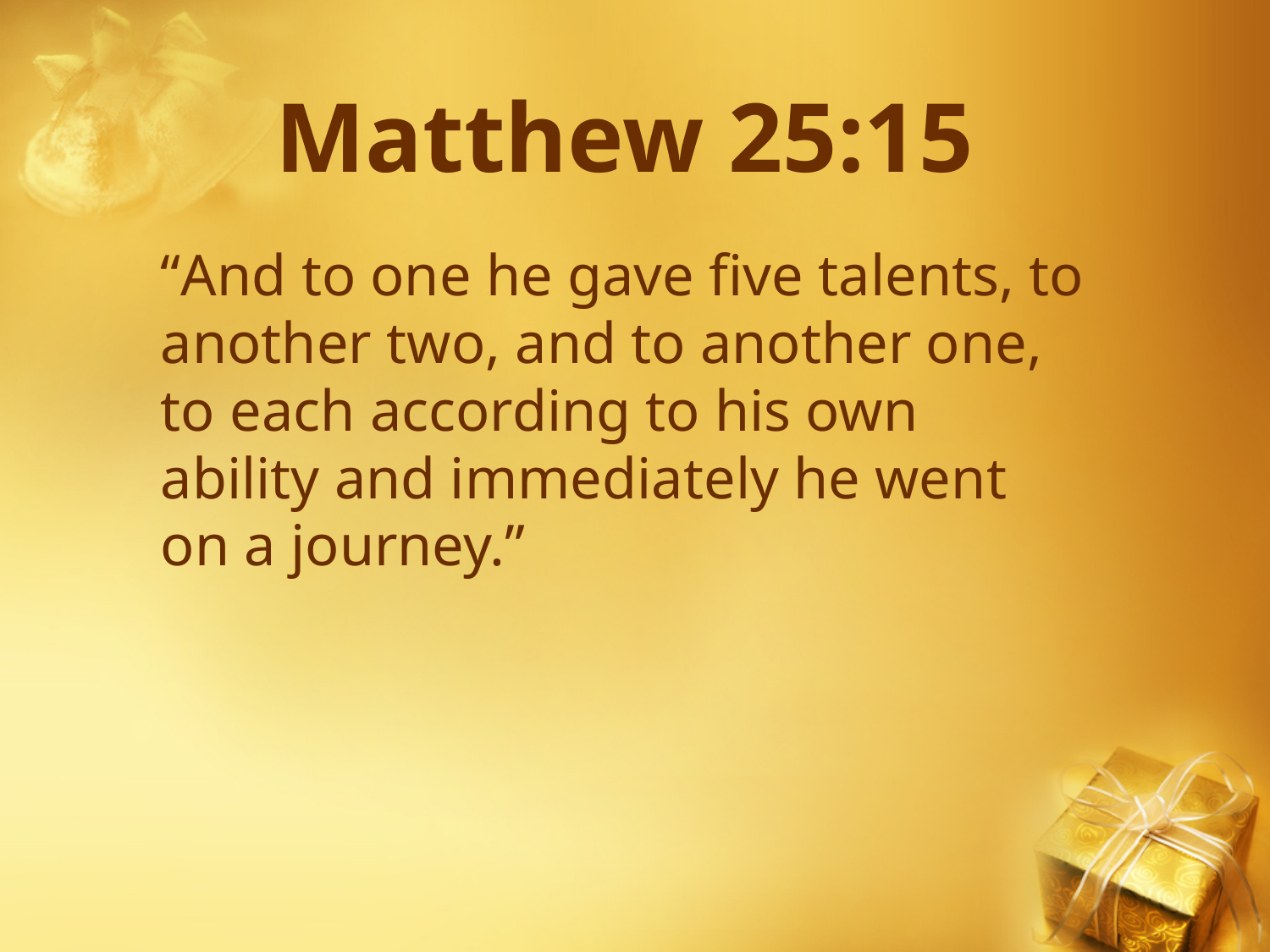

# Matthew 25:15
“And to one he gave five talents, to another two, and to another one, to each according to his own ability and immediately he went on a journey.”